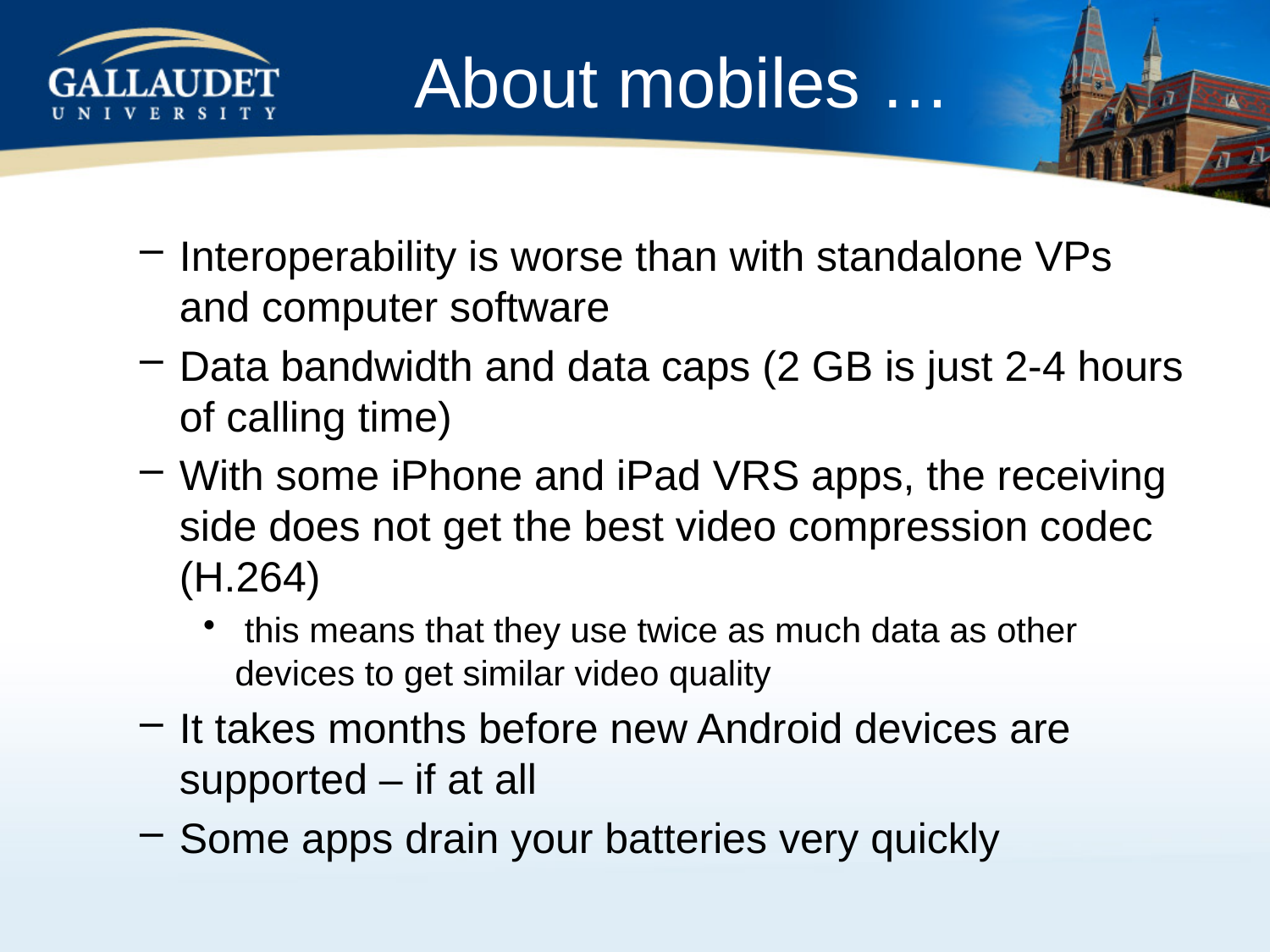

# About mobiles …
Interoperability is worse than with standalone VPs and computer software
Data bandwidth and data caps (2 GB is just 2-4 hours of calling time)
With some iPhone and iPad VRS apps, the receiving side does not get the best video compression codec (H.264)
 this means that they use twice as much data as other devices to get similar video quality
It takes months before new Android devices are supported – if at all
Some apps drain your batteries very quickly